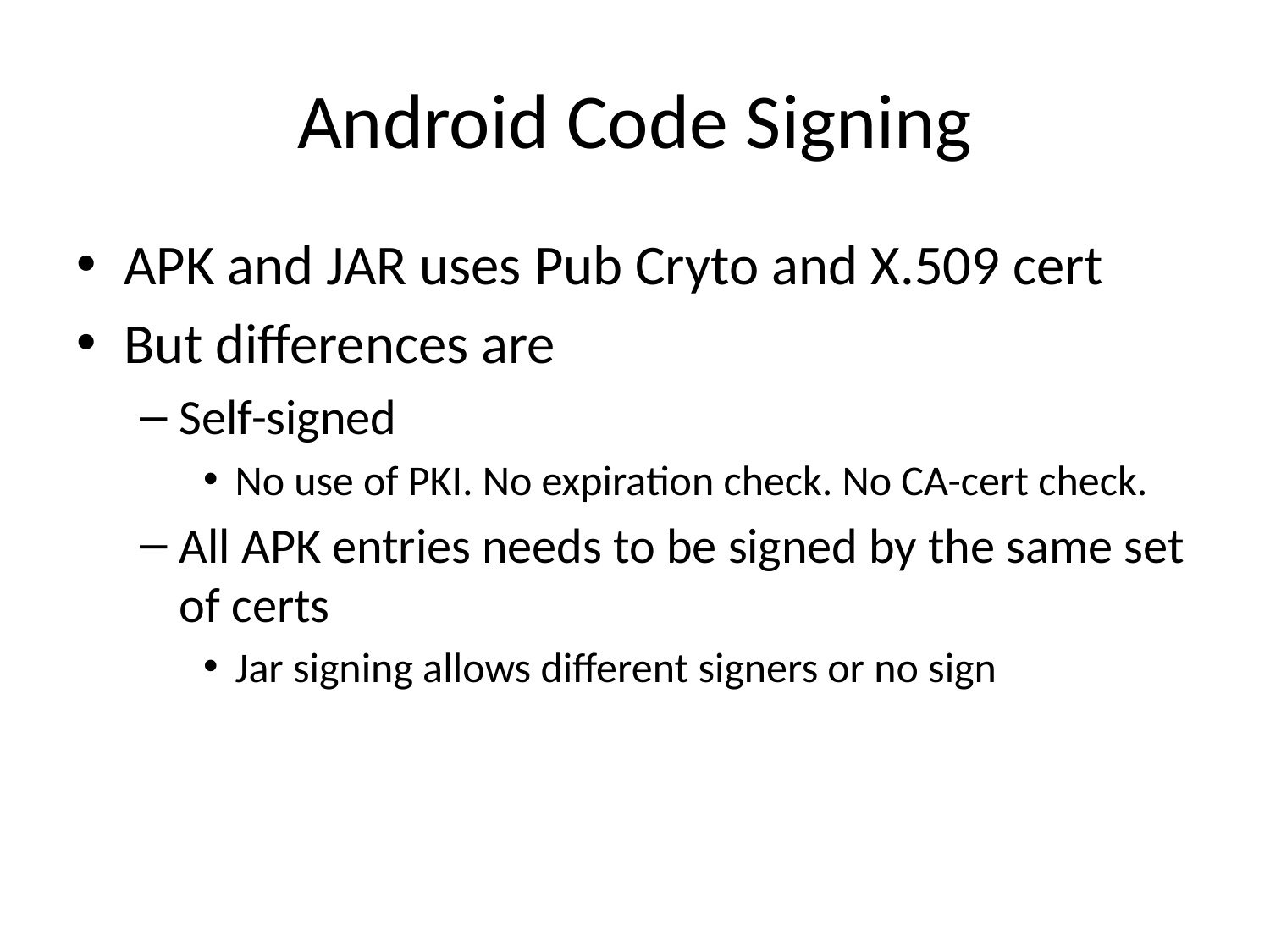

# Android Code Signing
APK and JAR uses Pub Cryto and X.509 cert
But differences are
Self-signed
No use of PKI. No expiration check. No CA-cert check.
All APK entries needs to be signed by the same set of certs
Jar signing allows different signers or no sign